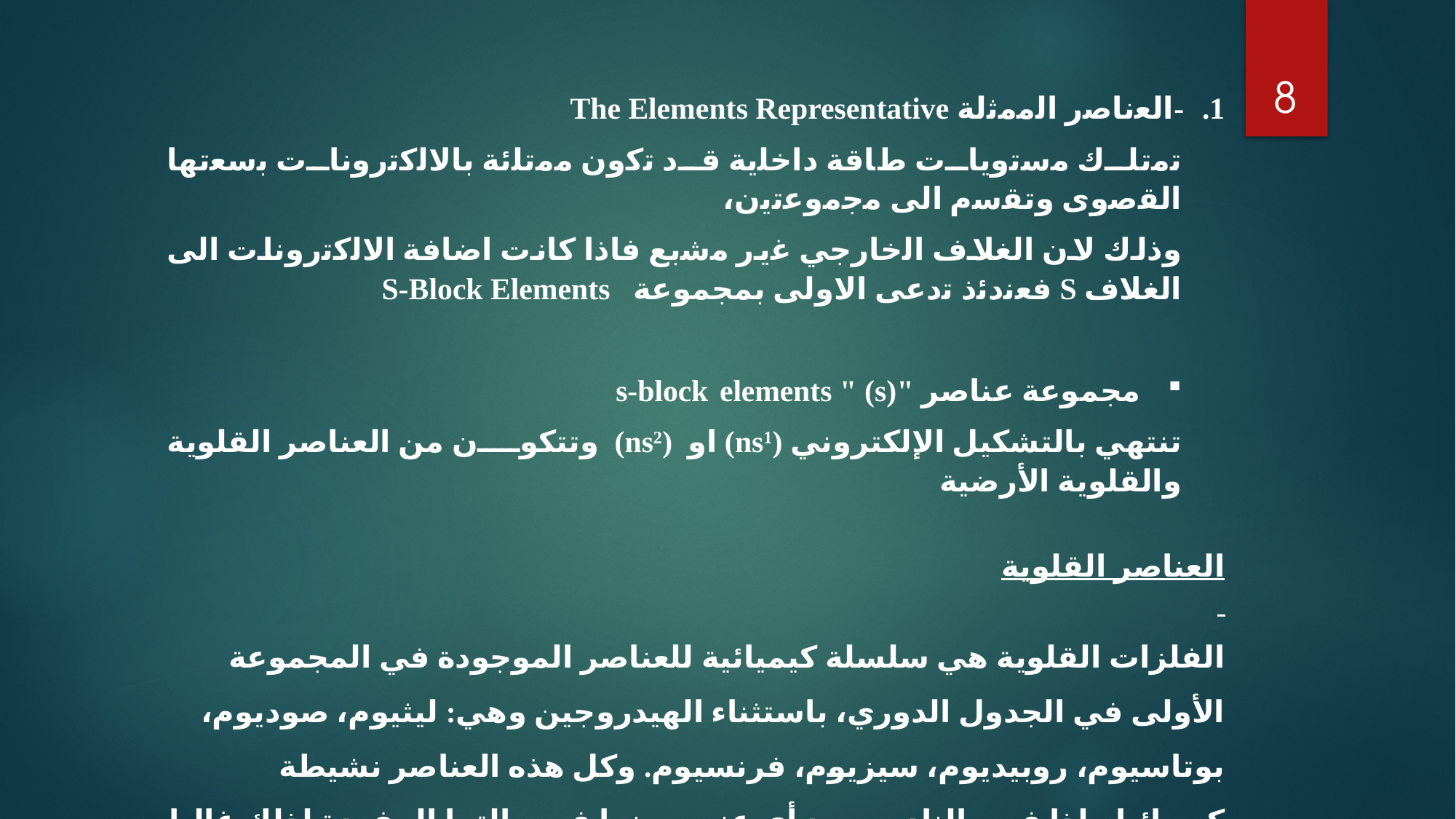

8
-اﻟﻌﻧﺎﺻر اﻟﻣﻣﺛلة The Elements Representative
ﺗﻣﺗﻠك ﻣﺳﺗوﯾﺎت طﺎﻗﺔ داﺧﻠﯾﺔ ﻗد ﺗﻛون ﻣﻣﺗﻠﺋﺔ ﺑﺎﻻﻟﻛﺗروﻧﺎت ﺑﺳﻌﺗﮭﺎ اﻟﻘﺻوى وﺗﻘﺳم اﻟﻰ ﻣﺟﻣوﻋﺗﯾن،
وذﻟك ﻻن اﻟﻐﻼف اﻟﺧﺎرﺟﻲ ﻏﯾر ﻣﺷﺑﻊ ﻓﺎذا ﻛﺎﻧت اﺿﺎﻓﺔ اﻻﻟﻛﺗروﻧﺎت اﻟﻰ اﻟﻐﻼف S ﻓﻌﻧدﺋذ ﺗدﻋﻰ اﻻوﻟﻰ بمجموعة   S-Block Elements

ﻣﺠﻤﻮﻋﺔ ﻋﻨﺎﺻﺮ "s-block elements " (s)
ﺗﻨﺘﮭﻲ ﺑﺎﻟﺘﺸﻜﯿﻞ اﻹﻟﻜﺘﺮوﻧﻲ (ns1) او  (ns2)  وﺗﺘﻜﻮن ﻣﻦ اﻟﻌﻨﺎﺻﺮ اﻟﻘﻠﻮﯾﺔ واﻟﻘﻠﻮﯾﺔ اﻷرﺿﯿﺔ

العناصر القلویة

الفلزات القلویة ھي سلسلة كیمیائیة للعناصر الموجودة في المجموعة الأولى في الجدول الدوري، باستثناء الھیدروجین وھي: لیثیوم، صودیوم، بوتاسیوم، روبیدیوم، سیزيوم، فرنسیوم. وكل ھذه العناصر نشیطة كیمیائیا ولذا فمن النادر وجود أي عنصر منھا في حالتها المفردة لذلك غالبا ما تحفظ في الزیوت المعدنیة أوالكیروسین كي لاتتفاعل مع الھواء.